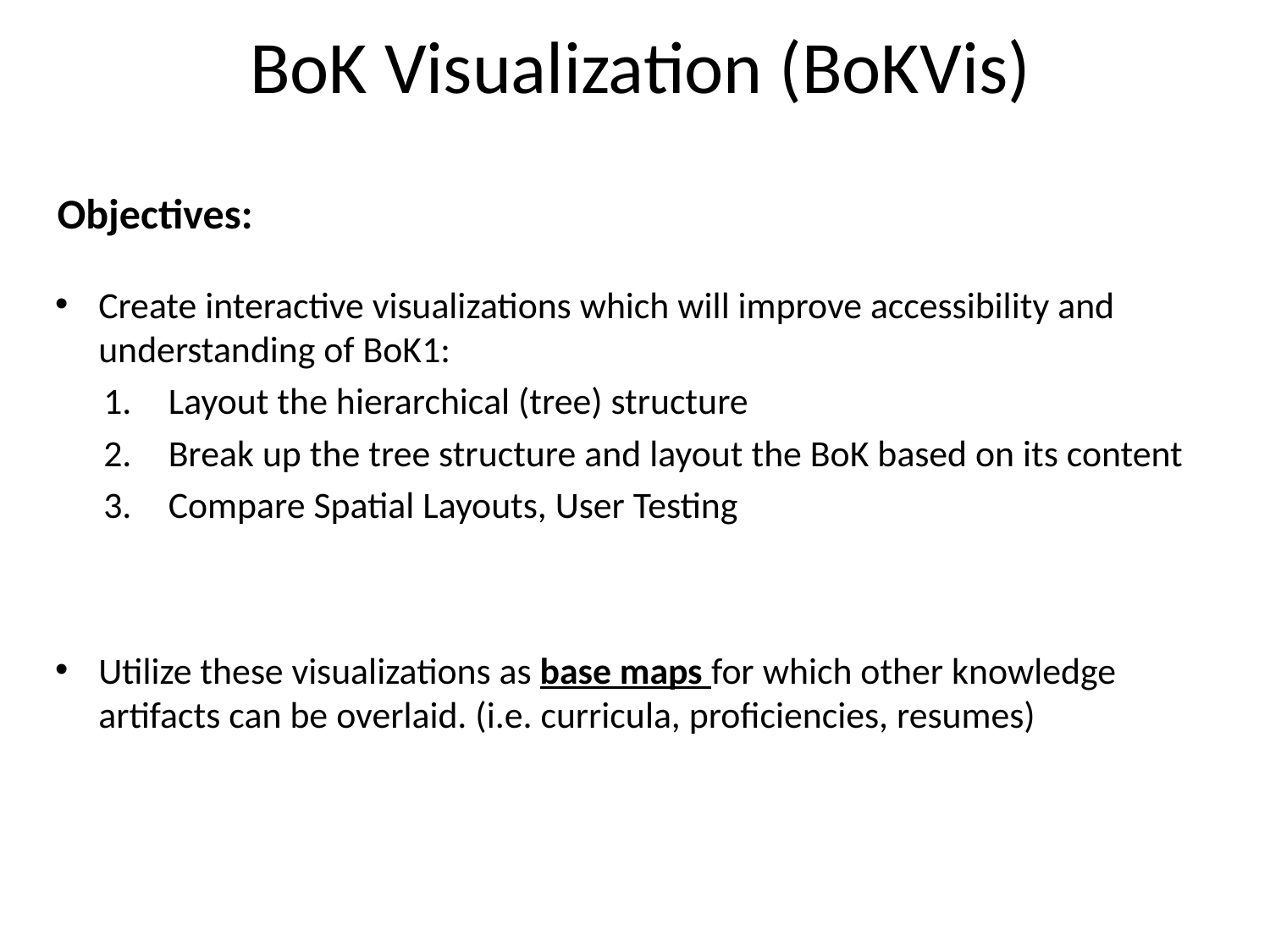

# BoK Visualization (BoKVis)
Objectives:

Create interactive visualizations which will improve accessibility and understanding of BoK1:
Layout the hierarchical (tree) structure
Break up the tree structure and layout the BoK based on its content
Compare Spatial Layouts, User Testing

Utilize these visualizations as base maps for which other knowledge artifacts can be overlaid. (i.e. curricula, proficiencies, resumes)